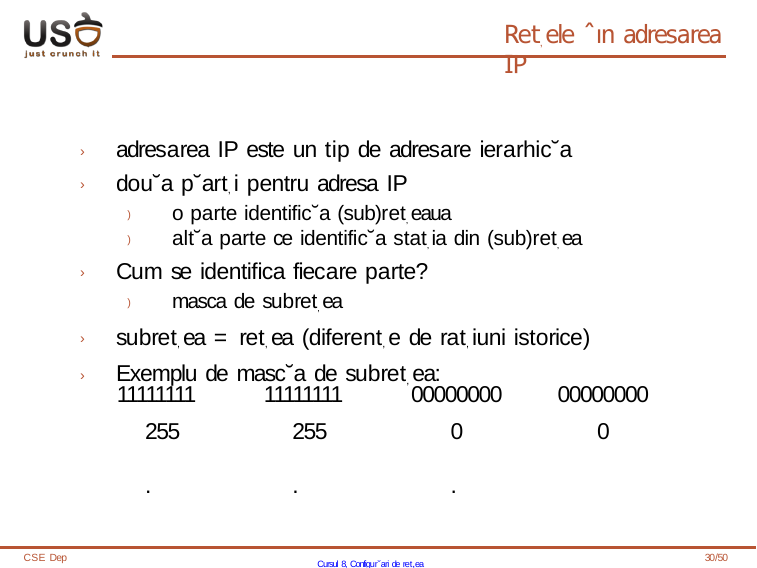

# Ret, ele ˆın adresarea IP

›  adresarea IP este un tip de adresare ierarhic˘a
›  dou˘a p˘art, i pentru adresa IP
)   o parte identific˘a (sub)ret, eaua
)   alt˘a parte ce identific˘a stat, ia din (sub)ret, ea
›  Cum se identifica fiecare parte?
)   masca de subret, ea
›  subret, ea = ret, ea (diferent, e de rat, iuni istorice)
›  Exemplu de masc˘a de subret, ea:
11111111
255	.
11111111
255	.
00000000
0	.
00000000
0

CSE Dep
Cursul 8, Configur˘ari de ret,ea
30/50